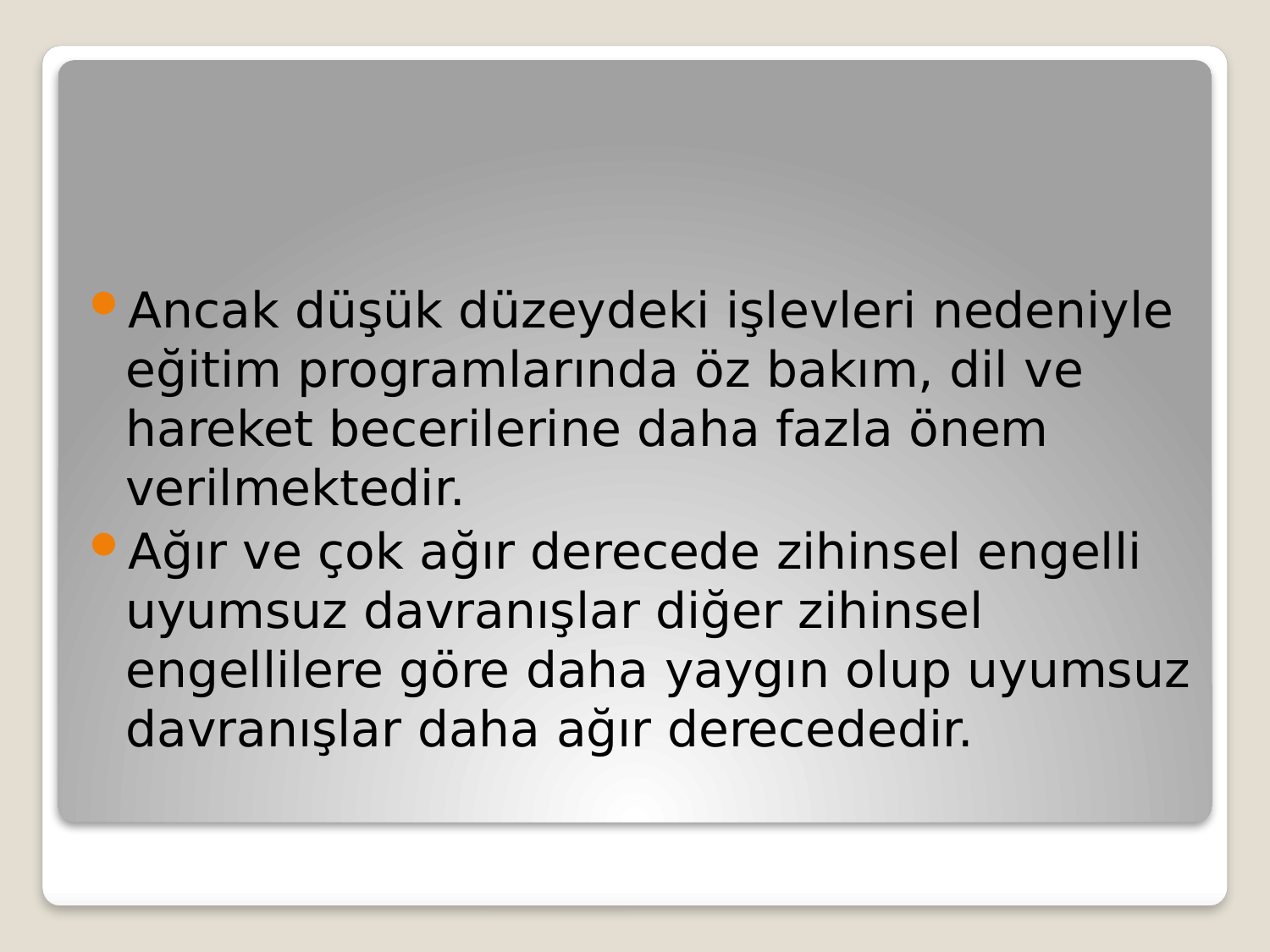

#

Ancak düşük düzeydeki işlevleri nedeniyle eğitim programlarında öz bakım, dil ve hareket becerilerine daha fazla önem verilmektedir.
Ağır ve çok ağır derecede zihinsel engelli uyumsuz davranışlar diğer zihinsel engellilere göre daha yaygın olup uyumsuz davranışlar daha ağır derecededir.